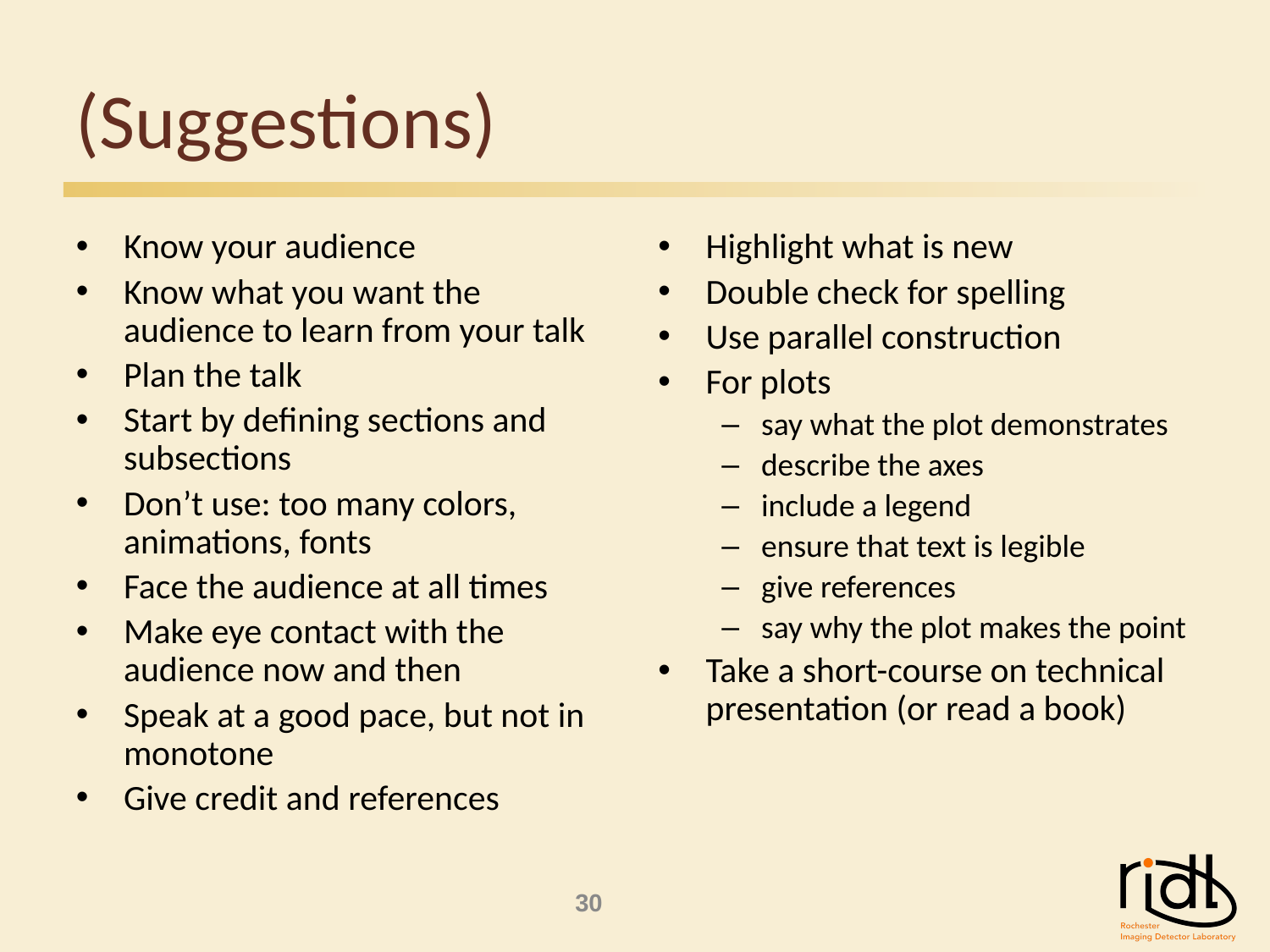

(Suggestions)
Know your audience
Know what you want the audience to learn from your talk
Plan the talk
Start by defining sections and subsections
Don’t use: too many colors, animations, fonts
Face the audience at all times
Make eye contact with the audience now and then
Speak at a good pace, but not in monotone
Give credit and references

Highlight what is new
Double check for spelling
Use parallel construction
For plots
say what the plot demonstrates
describe the axes
include a legend
ensure that text is legible
give references
say why the plot makes the point
Take a short-course on technical presentation (or read a book)